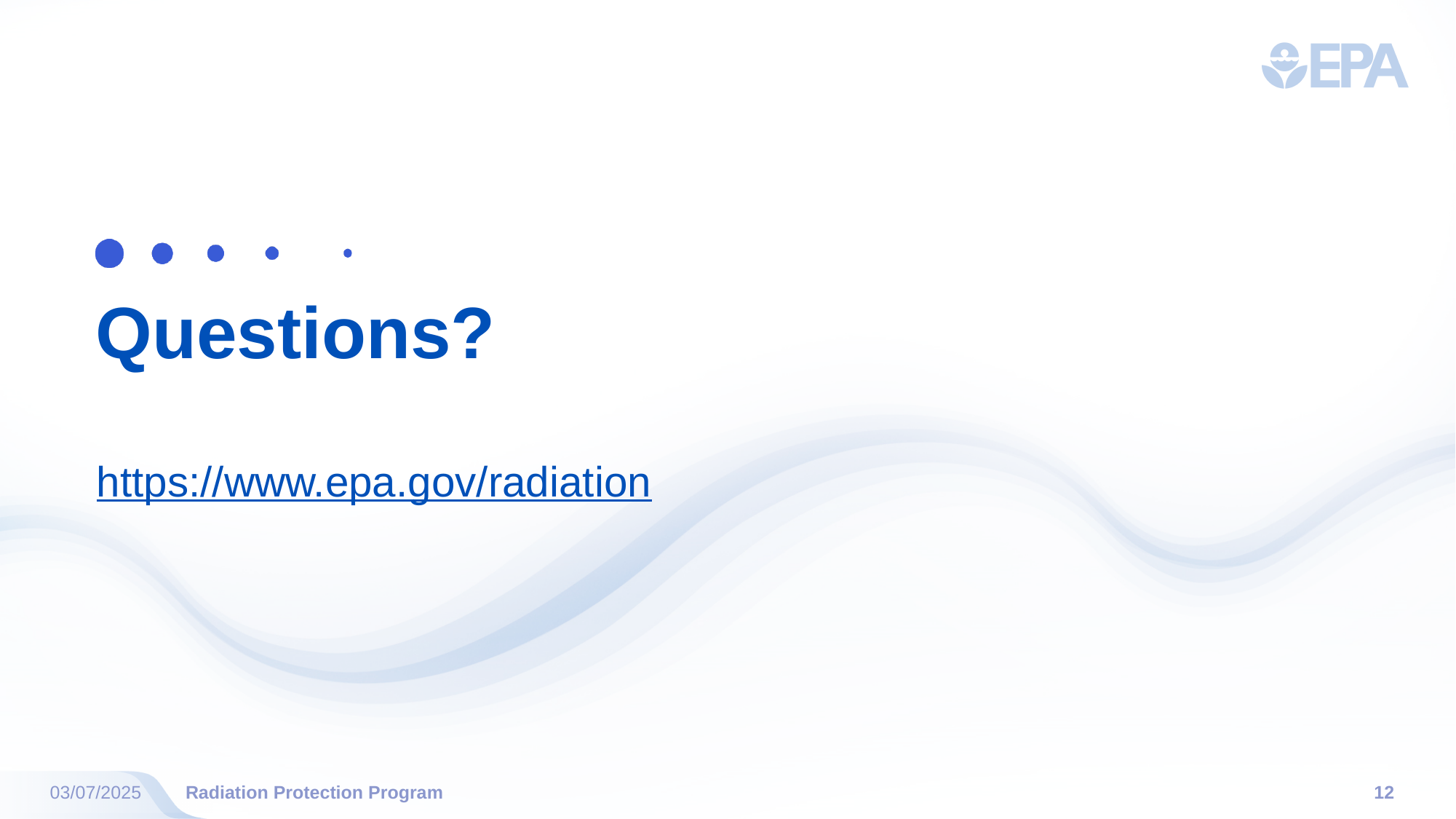

# Questions?
https://www.epa.gov/radiation
03/07/2025
Radiation Protection Program
12